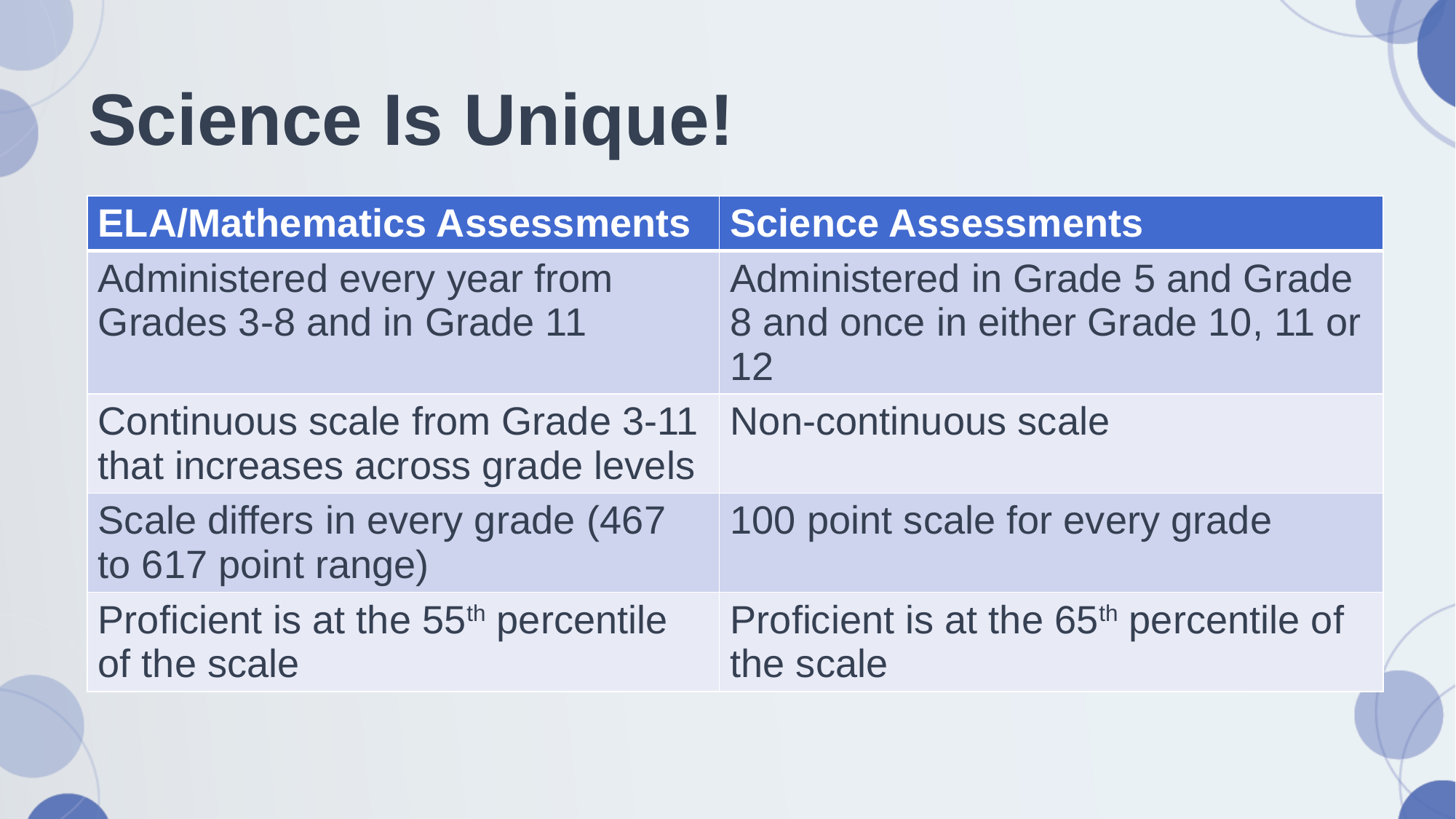

# Science Is Unique!
| ELA/Mathematics Assessments | Science Assessments |
| --- | --- |
| Administered every year from Grades 3-8 and in Grade 11 | Administered in Grade 5 and Grade 8 and once in either Grade 10, 11 or 12 |
| Continuous scale from Grade 3-11 that increases across grade levels | Non-continuous scale |
| Scale differs in every grade (467 to 617 point range) | 100 point scale for every grade |
| Proficient is at the 55th percentile of the scale | Proficient is at the 65th percentile of the scale |